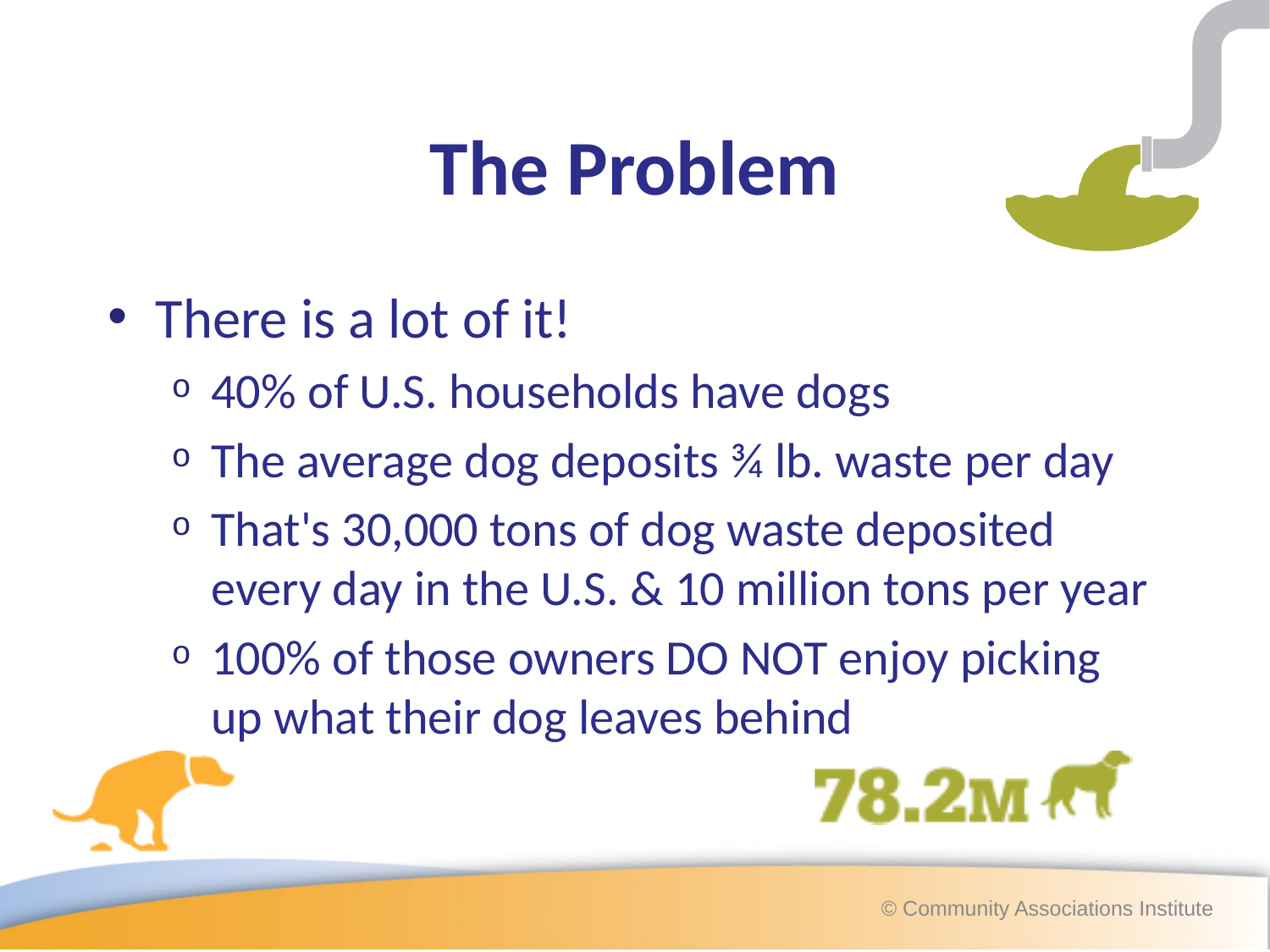

# The Problem
There is a lot of it!
40% of U.S. households have dogs
The average dog deposits ¾ lb. waste per day
That's 30,000 tons of dog waste deposited every day in the U.S. & 10 million tons per year
100% of those owners DO NOT enjoy picking up what their dog leaves behind

© Community Associations Institute